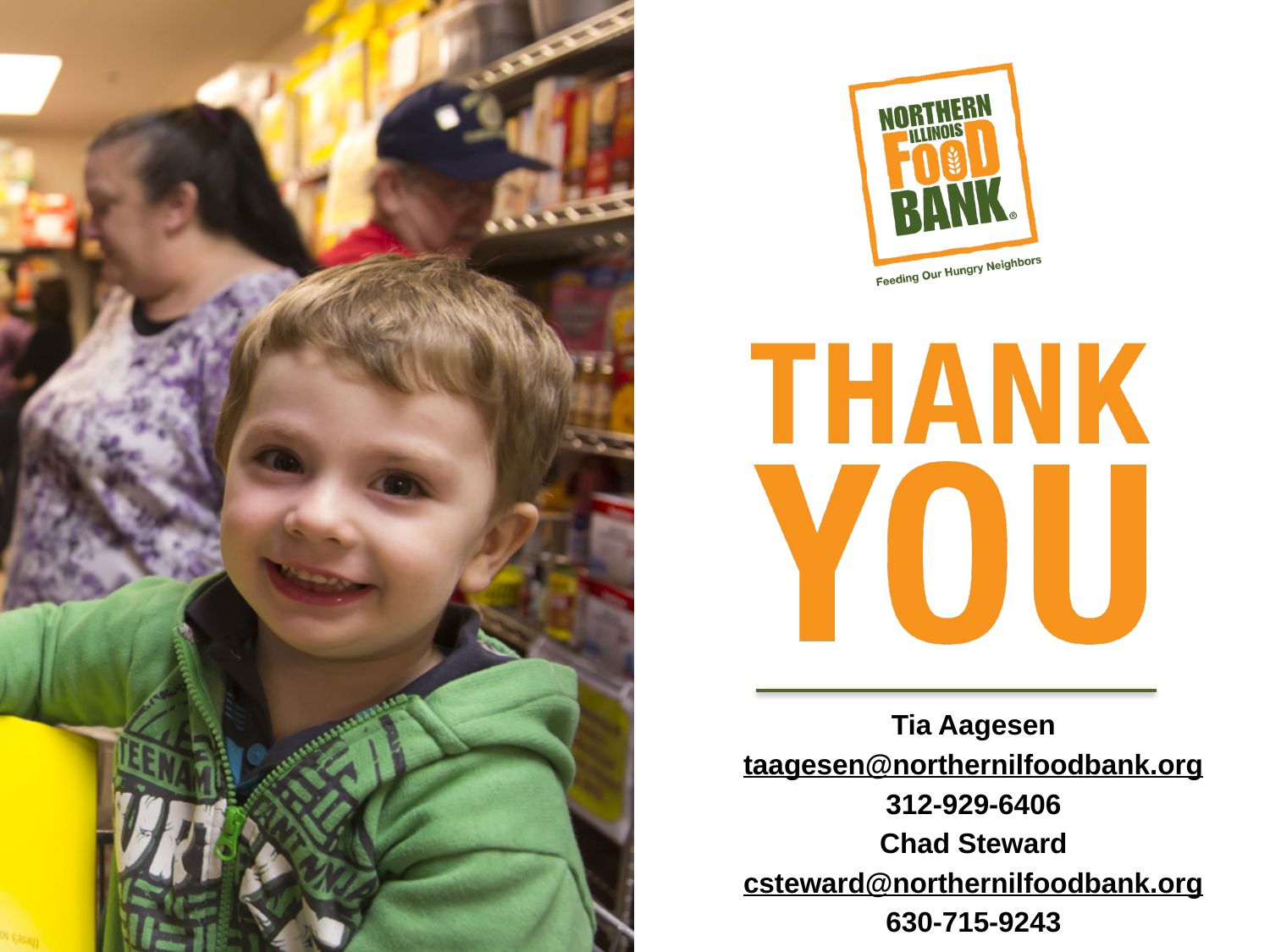

Tia Aagesen
taagesen@northernilfoodbank.org
312-929-6406
Chad Steward
csteward@northernilfoodbank.org
630-715-9243

13